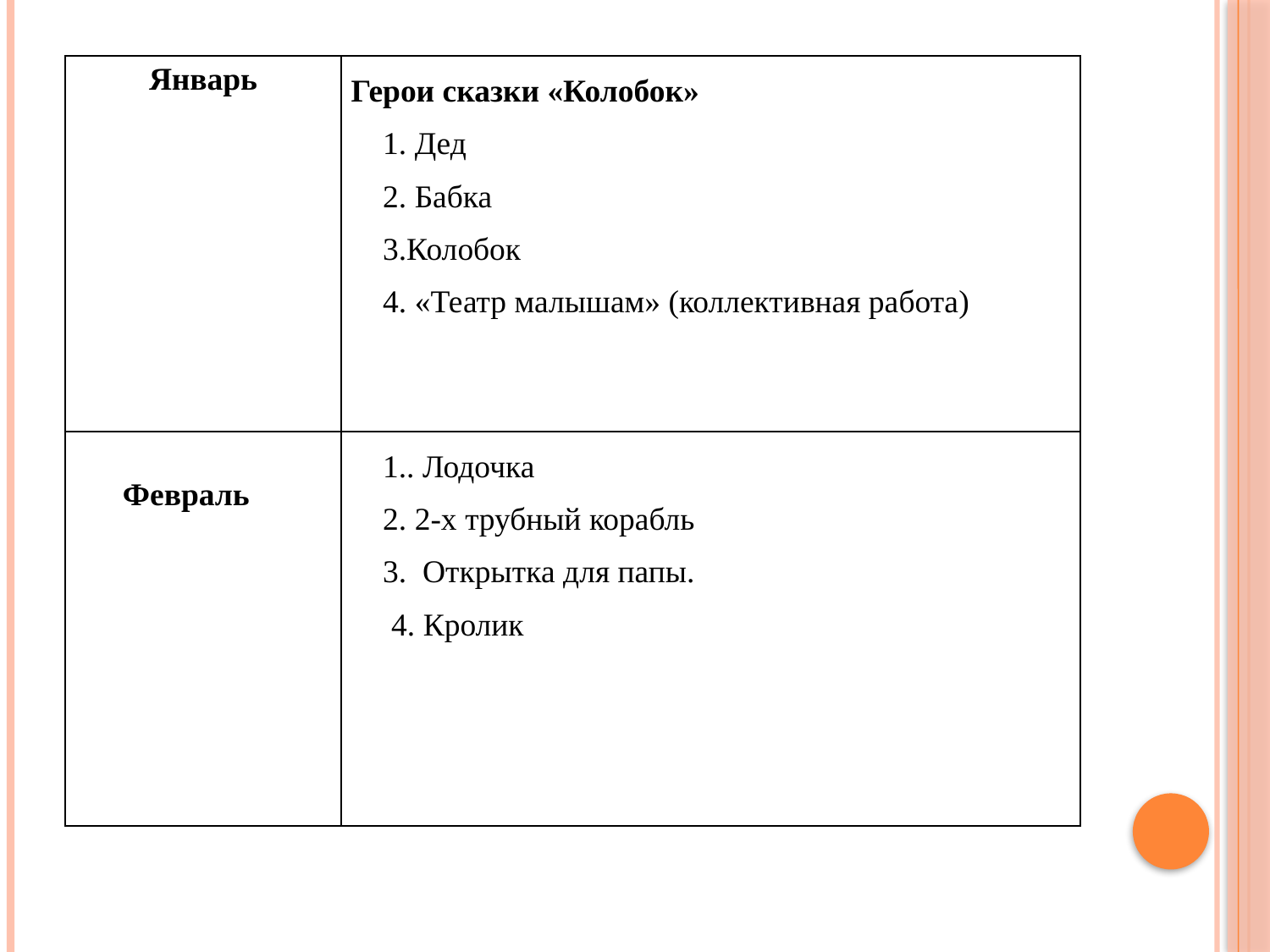

| Январь | Герои сказки «Колобок» 1. Дед 2. Бабка 3.Колобок 4. «Театр малышам» (коллективная работа) |
| --- | --- |
| Февраль | 1.. Лодочка 2. 2-х трубный корабль 3. Открытка для папы. 4. Кролик |